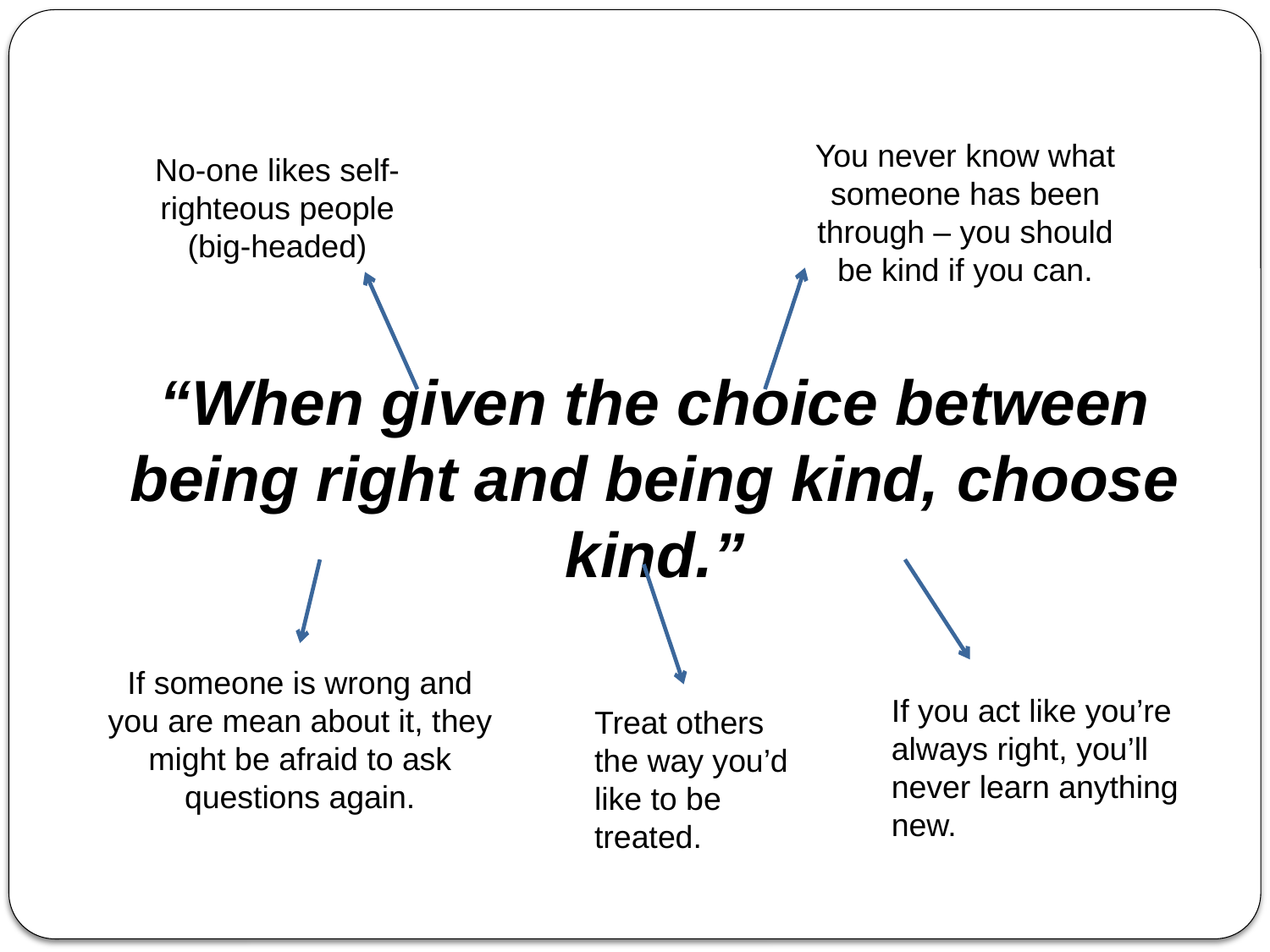

You never know what someone has been through – you should be kind if you can.
No-one likes self-righteous people (big-headed)
“When given the choice between being right and being kind, choose kind.”
If someone is wrong and you are mean about it, they might be afraid to ask questions again.
If you act like you’re always right, you’ll never learn anything new.
Treat others the way you’d like to be treated.